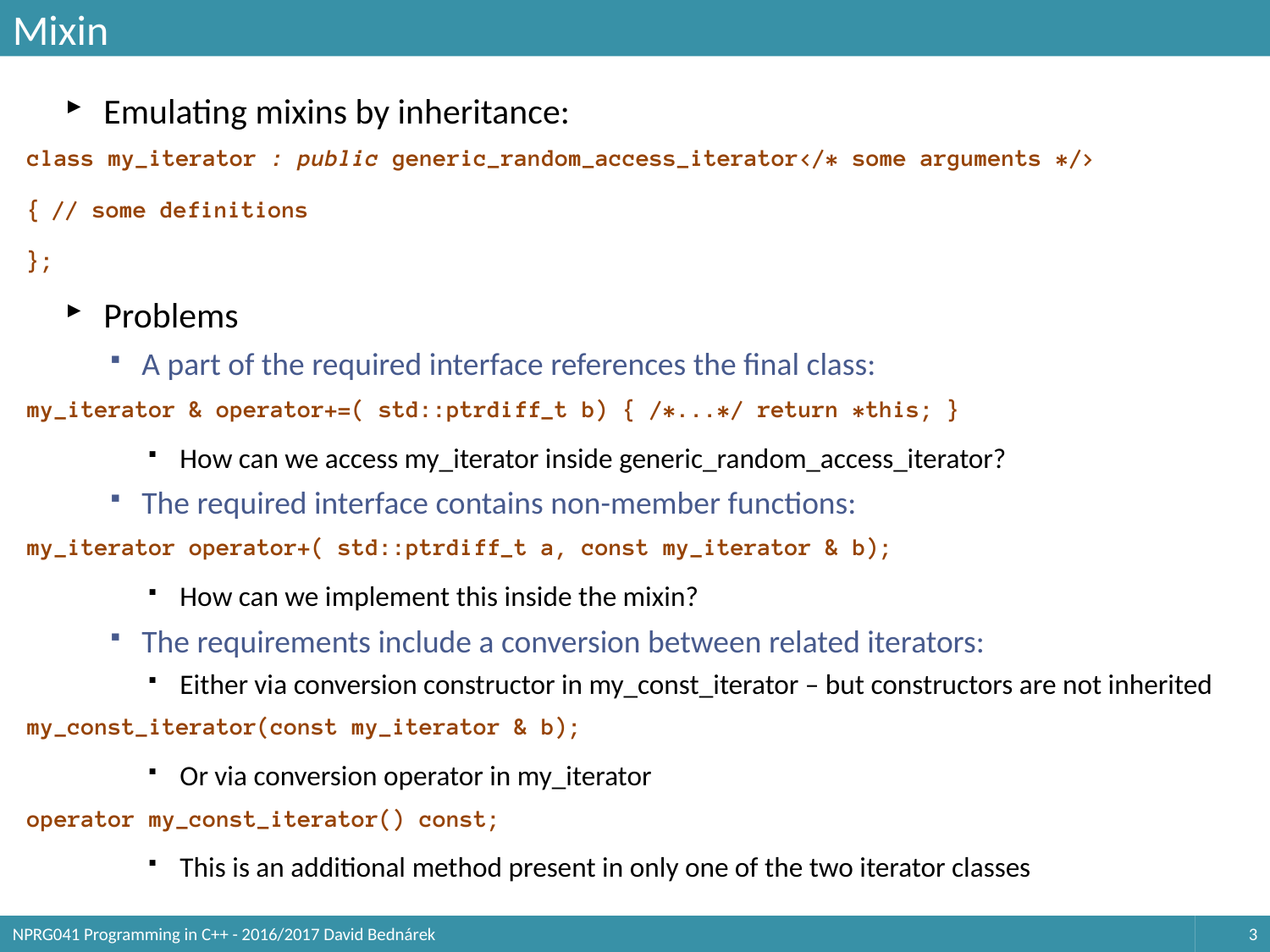

# Mixin
Emulating mixins by inheritance:
class my_iterator : public generic_random_access_iterator</* some arguments */>
{	// some definitions
};
Problems
A part of the required interface references the final class:
my_iterator & operator+=( std::ptrdiff_t b) { /*...*/ return *this; }
How can we access my_iterator inside generic_random_access_iterator?
The required interface contains non-member functions:
my_iterator operator+( std::ptrdiff_t a, const my_iterator & b);
How can we implement this inside the mixin?
The requirements include a conversion between related iterators:
Either via conversion constructor in my_const_iterator – but constructors are not inherited
my_const_iterator(const my_iterator & b);
Or via conversion operator in my_iterator
operator my_const_iterator() const;
This is an additional method present in only one of the two iterator classes
NPRG041 Programming in C++ - 2016/2017 David Bednárek
3